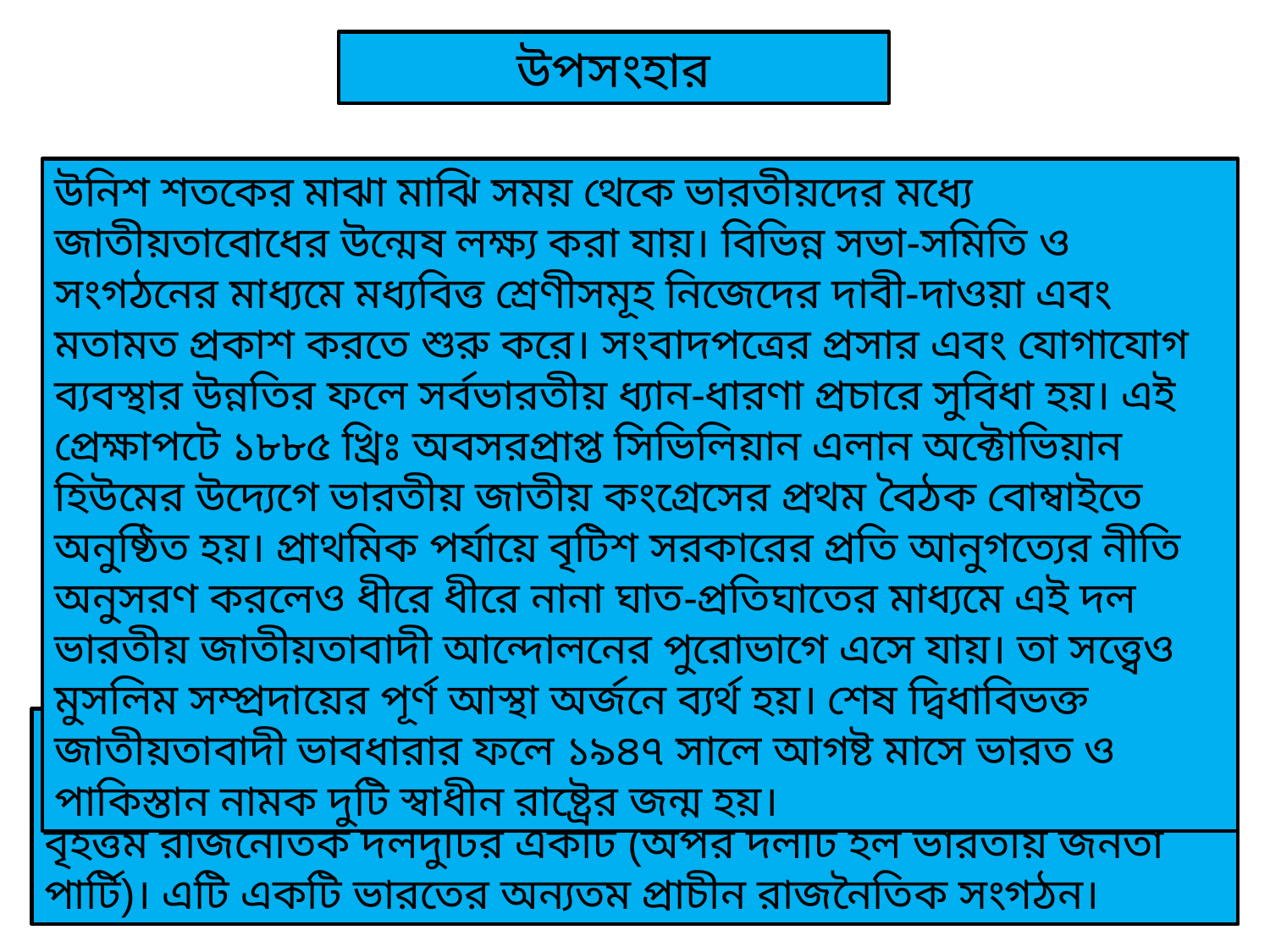

উপসংহার
উনিশ শতকের মাঝা মাঝি সময় থেকে ভারতীয়দের মধ্যে জাতীয়তাবোধের উন্মেষ লক্ষ্য করা যায়। বিভিন্ন সভা-সমিতি ও সংগঠনের মাধ্যমে মধ্যবিত্ত শ্রেণীসমূহ নিজেদের দাবী-দাওয়া এবং মতামত প্রকাশ করতে শুরু করে। সংবাদপত্রের প্রসার এবং যোগাযোগ ব্যবস্থার উন্নতির ফলে সর্বভারতীয় ধ্যান-ধারণা প্রচারে সুবিধা হয়। এই প্রেক্ষাপটে ১৮৮৫ খ্রিঃ অবসরপ্রাপ্ত সিভিলিয়ান এলান অক্টোভিয়ান হিউমের উদ্যেগে ভারতীয় জাতীয় কংগ্রেসের প্রথম বৈঠক বোম্বাইতে অনুষ্ঠিত হয়। প্রাথমিক পর্যায়ে বৃটিশ সরকারের প্রতি আনুগত্যের নীতি অনুসরণ করলেও ধীরে ধীরে নানা ঘাত-প্রতিঘাতের মাধ্যমে এই দল ভারতীয় জাতীয়তাবাদী আন্দোলনের পুরোভাগে এসে যায়। তা সত্ত্বেও মুসলিম সম্প্রদায়ের পূর্ণ আস্থা অর্জনে ব্যর্থ হয়। শেষ দ্বিধাবিভক্ত  জাতীয়তাবাদী ভাবধারার ফলে ১৯৪৭ সালে আগষ্ট মাসে ভারত ও পাকিস্তান নামক দুটি স্বাধীন রাষ্ট্রের জন্ম হয়।
ভারতীয় জাতীয় কংগ্রেস ভারতীয় প্রজাতন্ত্রের একটি জাতীয় রাজনৈতিক দল। এই দল সাধারণভাবে কংগ্রেস নামে পরিচিত। কংগ্রেস দেশের বৃহত্তম রাজনৈতিক দলদুটির একটি (অপর দলটি হল ভারতীয় জনতা পার্টি)। এটি একটি ভারতের অন্যতম প্রাচীন রাজনৈতিক সংগঠন।